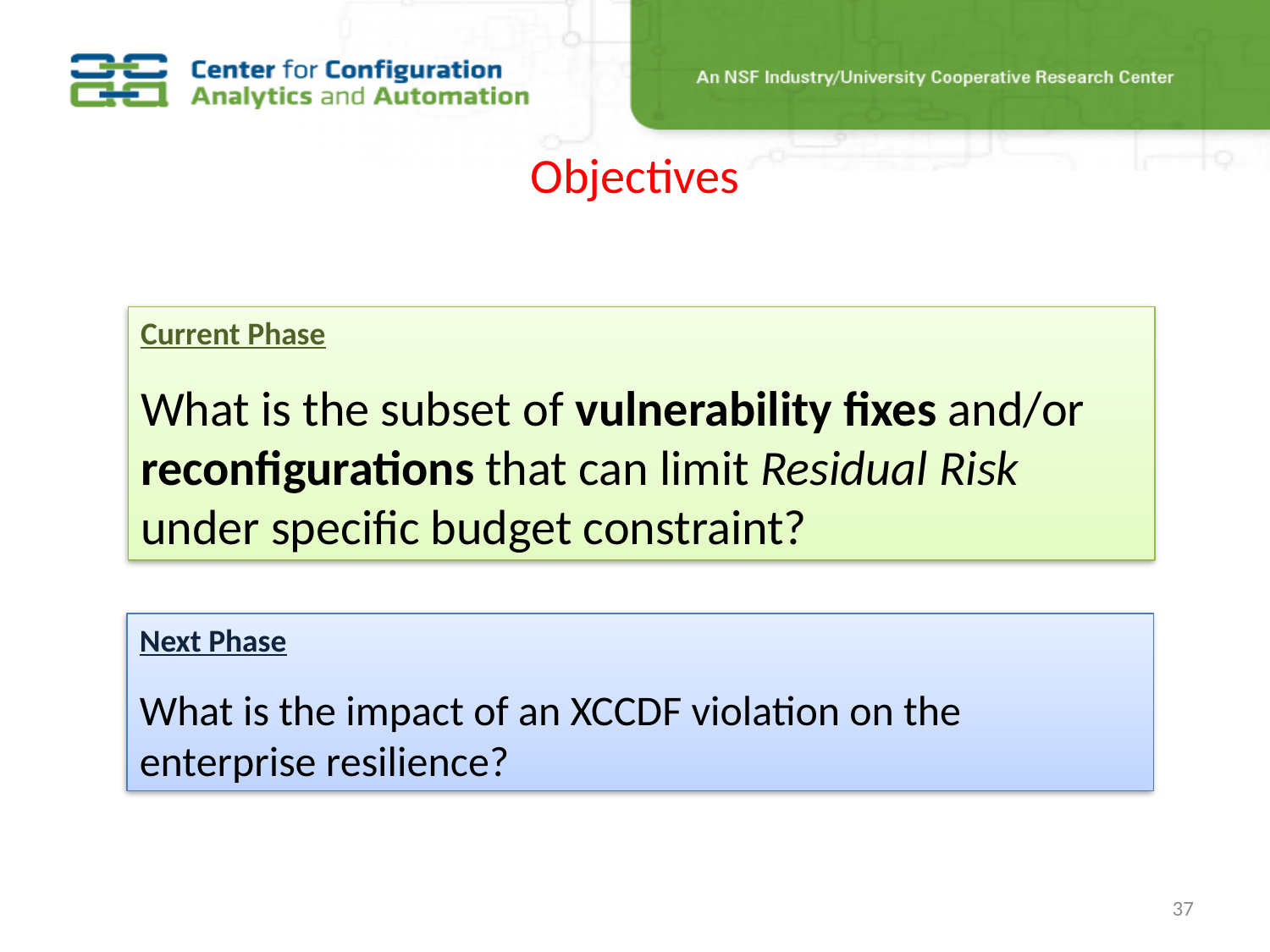

# Objectives

Current Phase

What is the subset of vulnerability fixes and/or reconfigurations that can limit Residual Risk under specific budget constraint?
Next Phase

What is the impact of an XCCDF violation on the enterprise resilience?
37